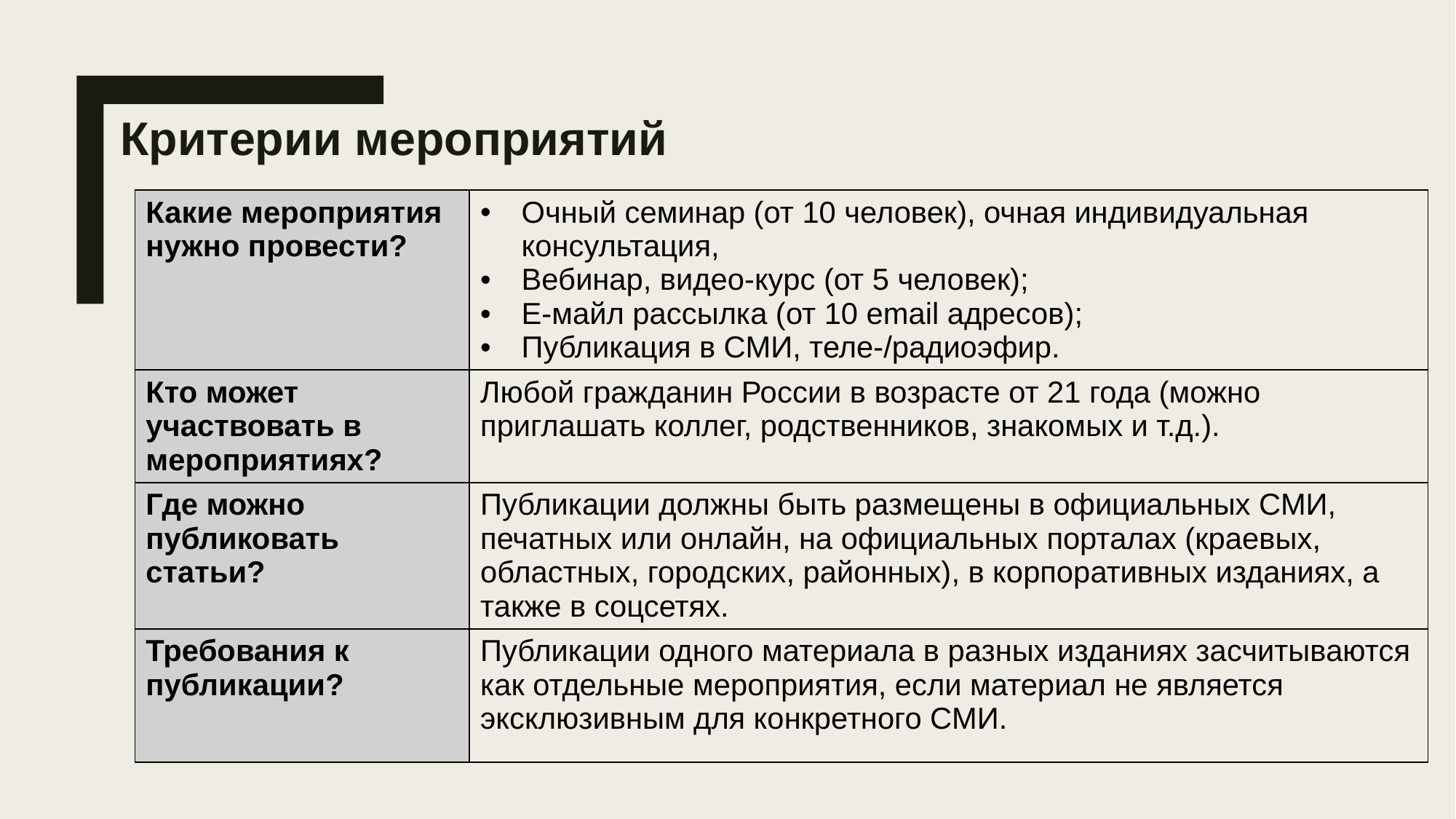

# Критерии мероприятий
| Какие мероприятия нужно провести? | Очный семинар (от 10 человек), очная индивидуальная консультация, Вебинар, видео-курс (от 5 человек); Е-майл рассылка (от 10 email адресов); Публикация в СМИ, теле-/радиоэфир. |
| --- | --- |
| Кто может участвовать в мероприятиях? | Любой гражданин России в возрасте от 21 года (можно приглашать коллег, родственников, знакомых и т.д.). |
| Где можно публиковать статьи? | Публикации должны быть размещены в официальных СМИ, печатных или онлайн, на официальных порталах (краевых, областных, городских, районных), в корпоративных изданиях, а также в соцсетях. |
| Требования к публикации? | Публикации одного материала в разных изданиях засчитываются как отдельные мероприятия, если материал не является эксклюзивным для конкретного СМИ. |